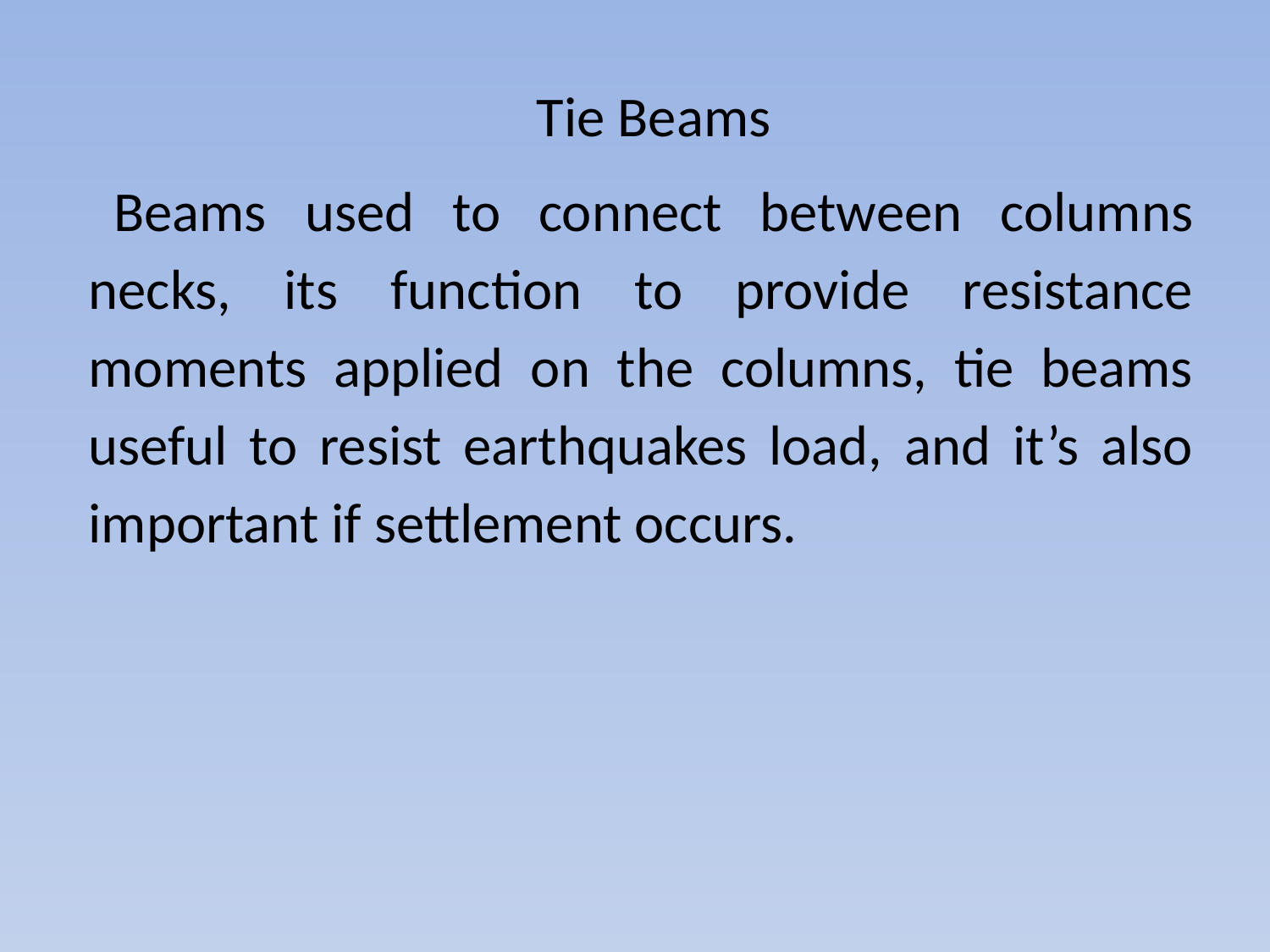

Tie Beams
Beams used to connect between columns necks, its function to provide resistance moments applied on the columns, tie beams useful to resist earthquakes load, and it’s also important if settlement occurs.